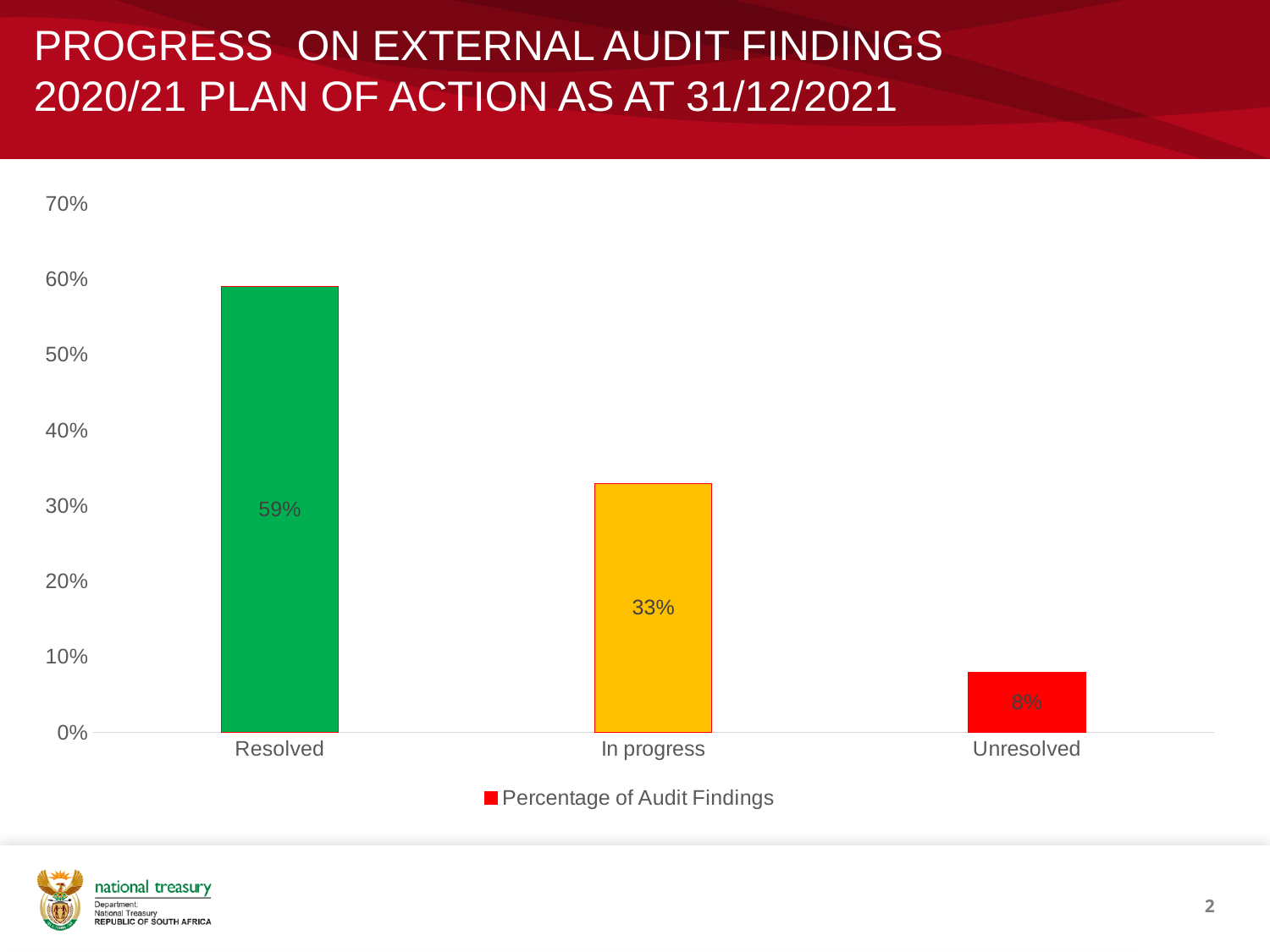

# PROGRESS  ON EXTERNAL AUDIT FINDINGS 2020/21 PLAN OF ACTION AS AT 31/12/2021

### Chart

| Category | Percentage of Audit Findings |
|---|---|
| Resolved | 0.5900000000000001 |
| In progress | 0.33000000000000007 |
| Unresolved | 0.08000000000000002 |
2